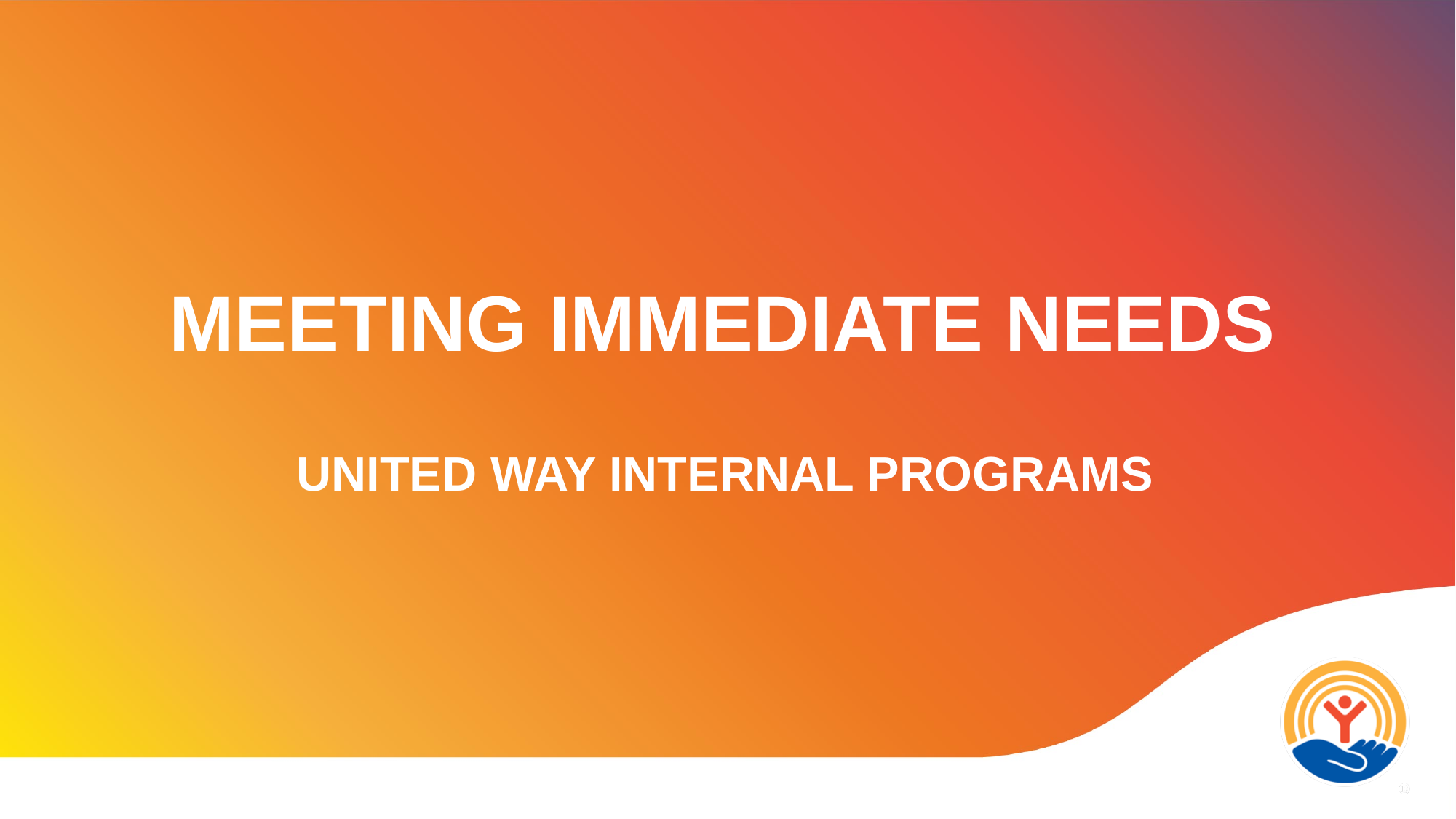

MEETING IMMEDIATE NEEDS
UNITED WAY INTERNAL PROGRAMS